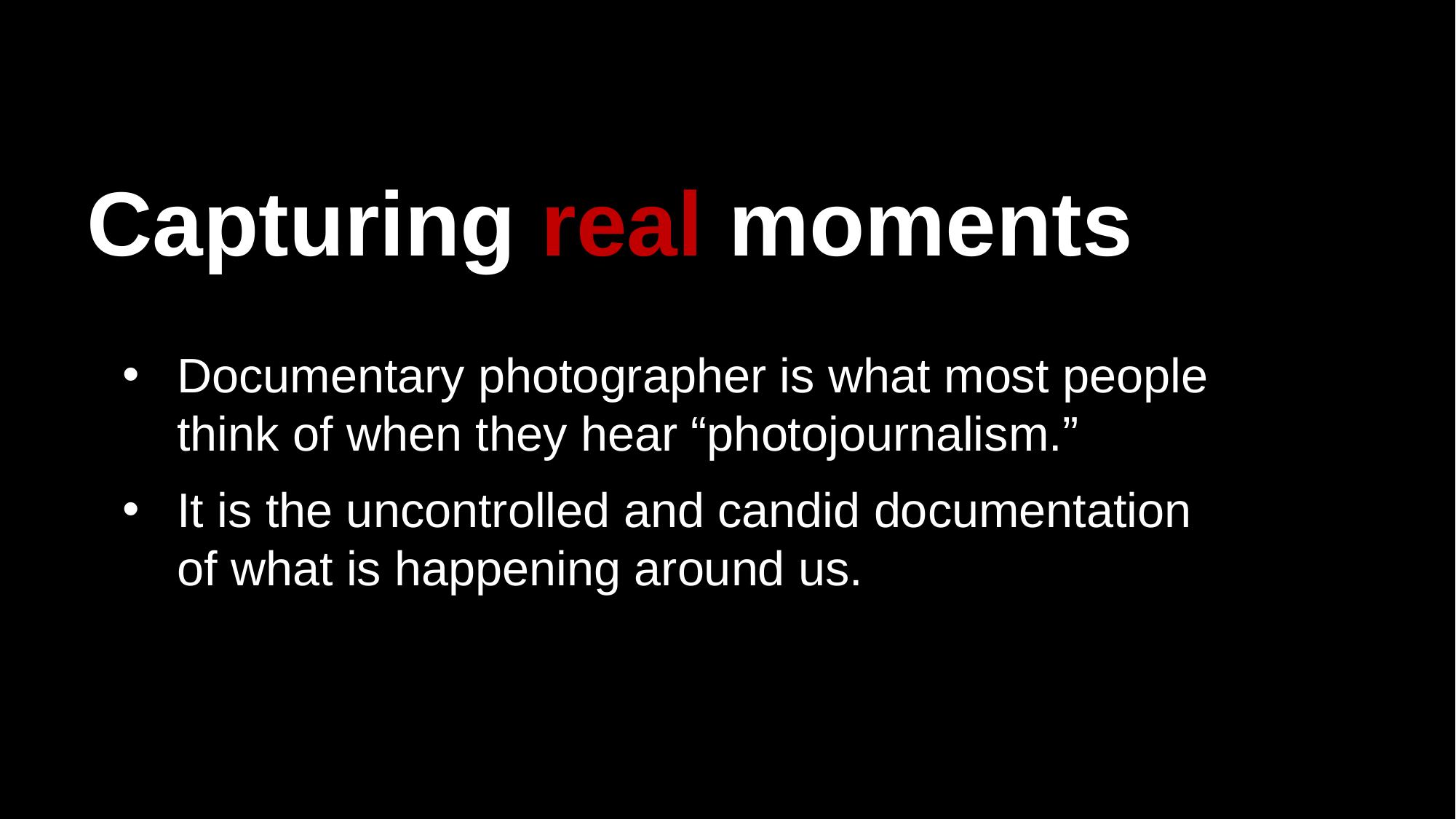

# Capturing real moments
Documentary photographer is what most people think of when they hear “photojournalism.”
It is the uncontrolled and candid documentation of what is happening around us.